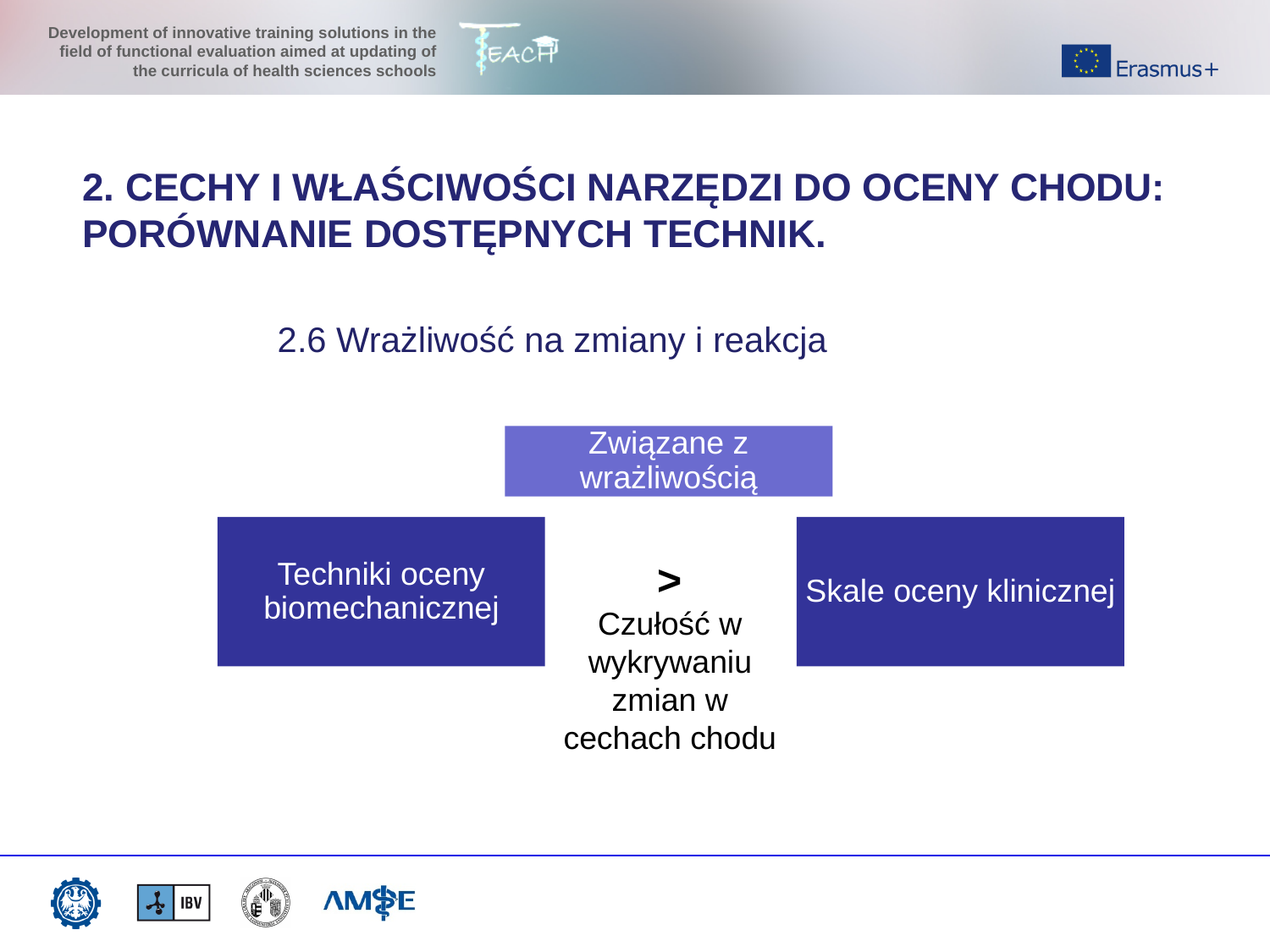

2. CECHY I WŁAŚCIWOŚCI NARZĘDZI DO OCENY CHODU: PORÓWNANIE DOSTĘPNYCH TECHNIK.
2.6 Wrażliwość na zmiany i reakcja

Związane z wrażliwością

Techniki oceny biomechanicznej

Skale oceny klinicznej
>
Czułość w wykrywaniu zmian w cechach chodu